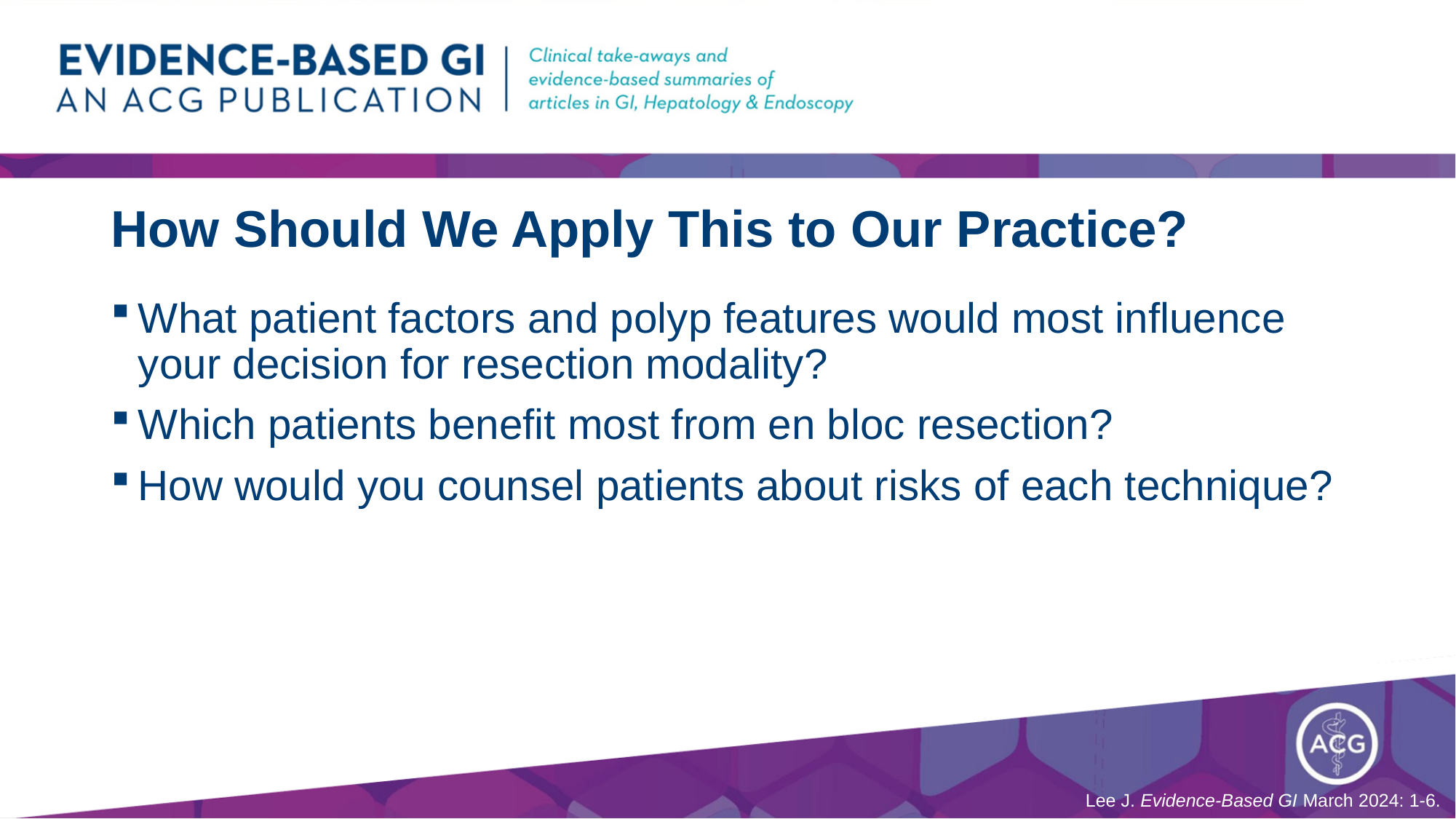

# How Should We Apply This to Our Practice?
What patient factors and polyp features would most influence your decision for resection modality?
Which patients benefit most from en bloc resection?
How would you counsel patients about risks of each technique?
Lee J. Evidence-Based GI March 2024: 1-6.